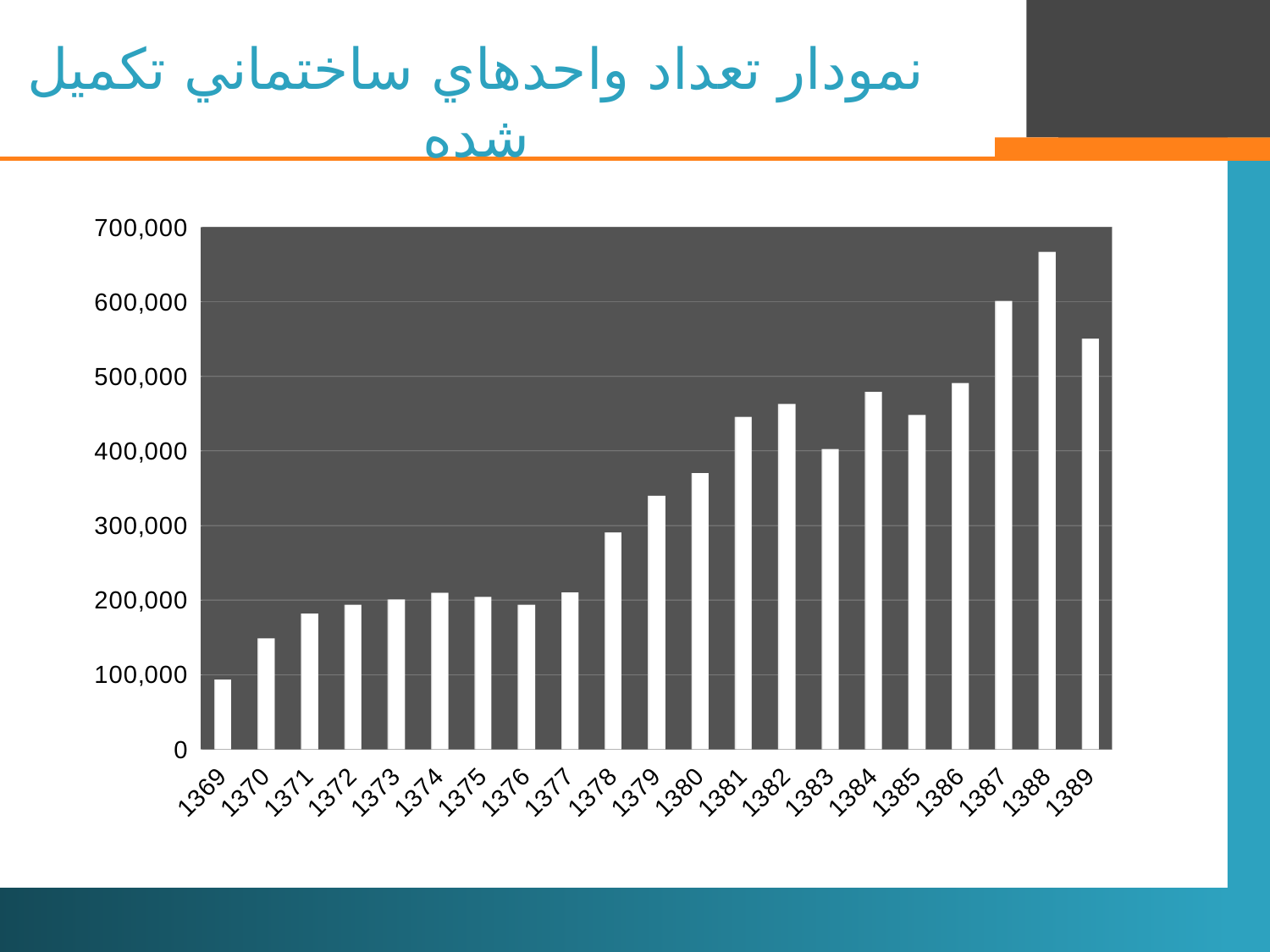

# نمودار تعداد واحدهاي ساختماني تكميل شده

[unsupported chart]